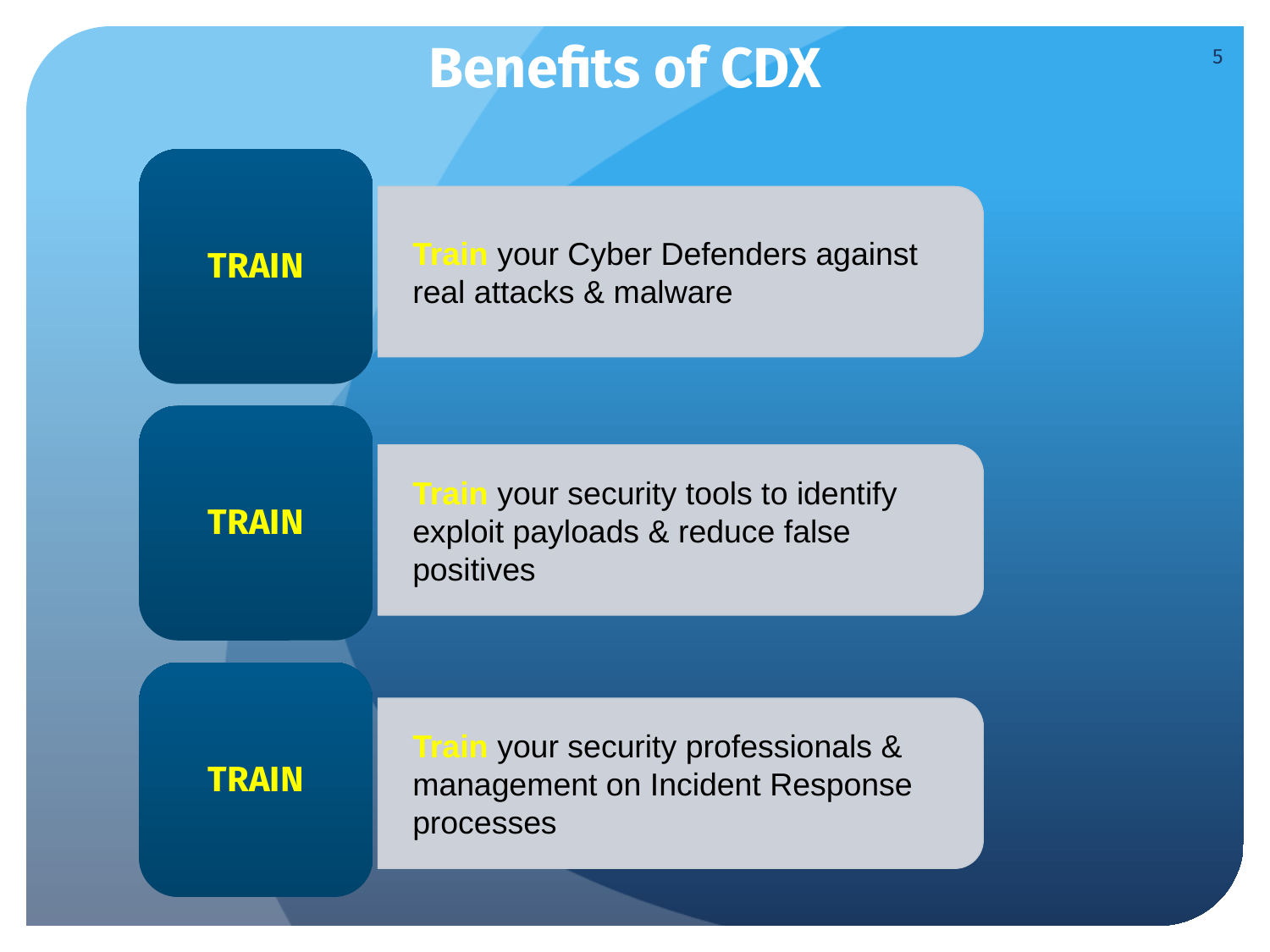

Benefits of CDX
5

TRAIN

Train your Cyber Defenders against real attacks & malware

TRAIN

Train your security tools to identify exploit payloads & reduce false positives

TRAIN

Train your security professionals & management on Incident Response processes